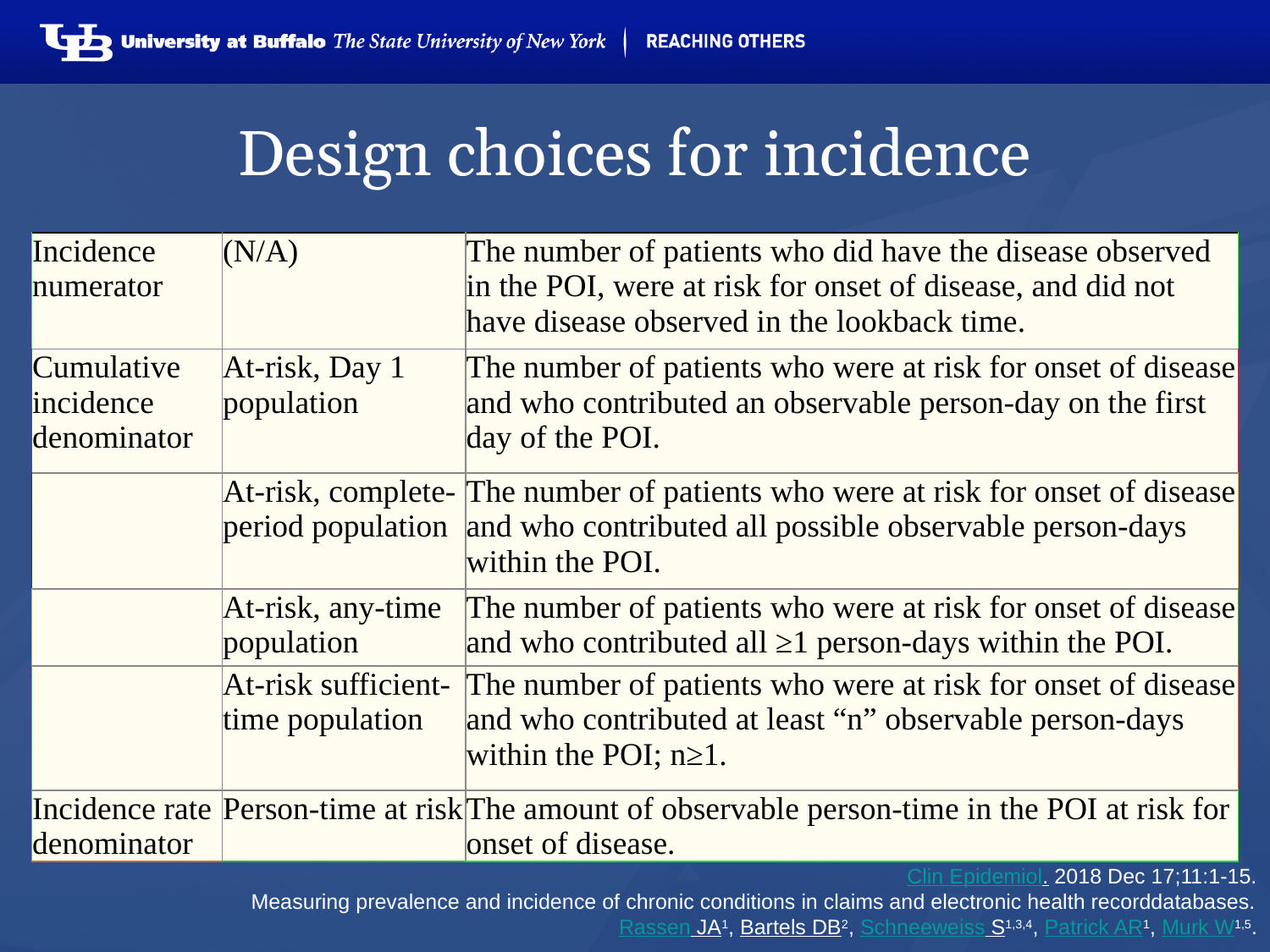

# Design choices for incidence
| Incidence numerator | (N/A) | The number of patients who did have the disease observed in the POI, were at risk for onset of disease, and did not have disease observed in the lookback time. |
| --- | --- | --- |
| Cumulative incidence denominator | At-risk, Day 1 population | The number of patients who were at risk for onset of disease and who contributed an observable person-day on the first day of the POI. |
|  | At-risk, complete-period population | The number of patients who were at risk for onset of disease and who contributed all possible observable person-days within the POI. |
|  | At-risk, any-time population | The number of patients who were at risk for onset of disease and who contributed all ≥1 person-days within the POI. |
|  | At-risk sufficient-time population | The number of patients who were at risk for onset of disease and who contributed at least “n” observable person-days within the POI; n≥1. |
| Incidence rate denominator | Person-time at risk | The amount of observable person-time in the POI at risk for onset of disease. |
Clin Epidemiol. 2018 Dec 17;11:1-15.
Measuring prevalence and incidence of chronic conditions in claims and electronic health recorddatabases.
Rassen JA1, Bartels DB2, Schneeweiss S1,3,4, Patrick AR1, Murk W1,5.